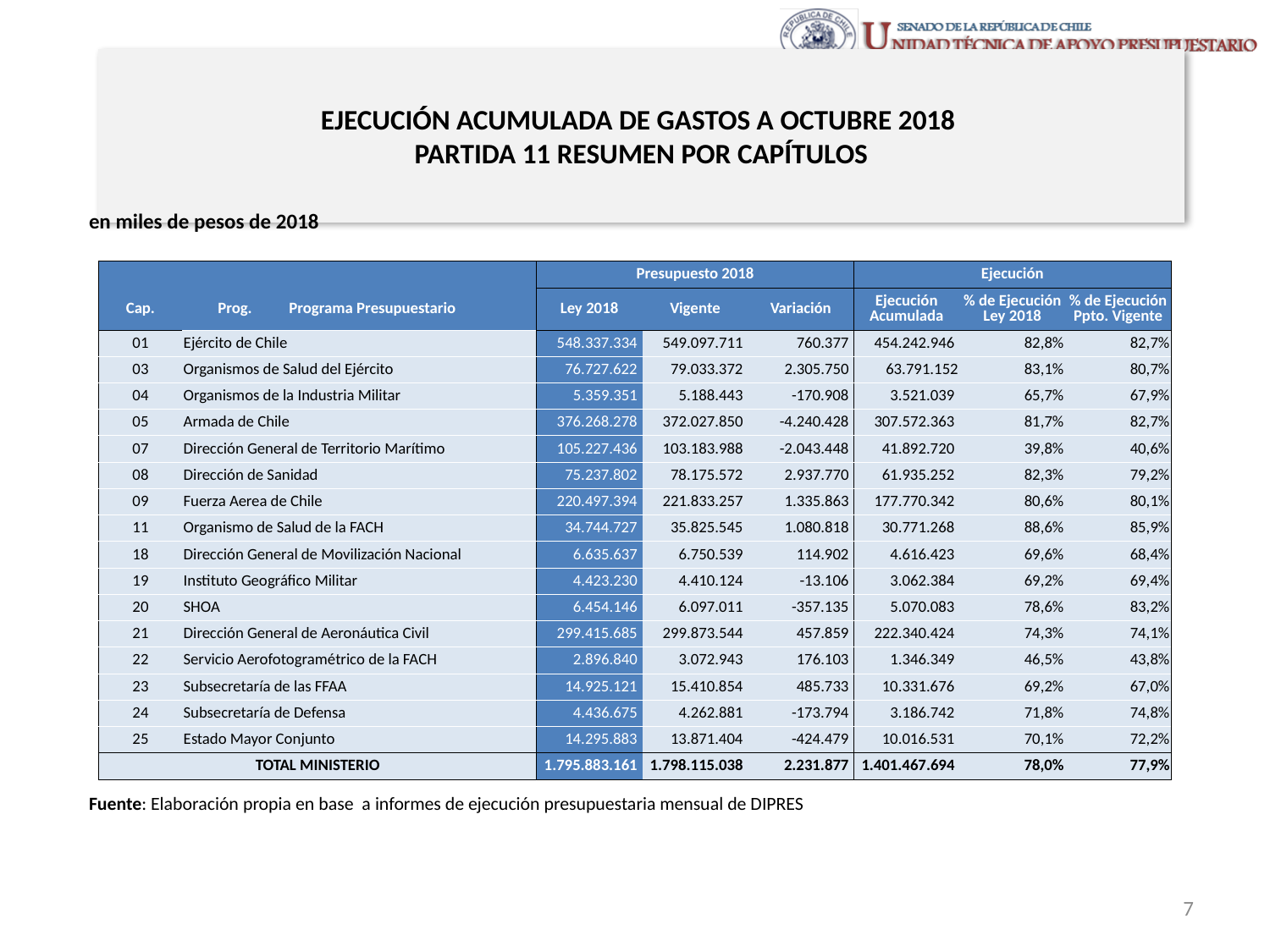

# EJECUCIÓN ACUMULADA DE GASTOS A OCTUBRE 2018 PARTIDA 11 RESUMEN POR CAPÍTULOS
en miles de pesos de 2018
|  |  |  | Presupuesto 2018 |  |  | Ejecución |  |  |
| --- | --- | --- | --- | --- | --- | --- | --- | --- |
| Cap. | Prog. | Programa Presupuestario | Ley 2018 | Vigente | Variación | Ejecución Acumulada | % de Ejecución Ley 2018 | % de Ejecución Ppto. Vigente |
| 01 | Ejército de Chile |  | 548.337.334 | 549.097.711 | 760.377 | 454.242.946 | 82,8% | 82,7% |
| 03 | Organismos de Salud del Ejército |  | 76.727.622 | 79.033.372 | 2.305.750 | 63.791.152 | 83,1% | 80,7% |
| 04 | Organismos de la Industria Militar |  | 5.359.351 | 5.188.443 | -170.908 | 3.521.039 | 65,7% | 67,9% |
| 05 | Armada de Chile |  | 376.268.278 | 372.027.850 | -4.240.428 | 307.572.363 | 81,7% | 82,7% |
| 07 | Dirección General de Territorio Marítimo |  | 105.227.436 | 103.183.988 | -2.043.448 | 41.892.720 | 39,8% | 40,6% |
| 08 | Dirección de Sanidad |  | 75.237.802 | 78.175.572 | 2.937.770 | 61.935.252 | 82,3% | 79,2% |
| 09 | Fuerza Aerea de Chile |  | 220.497.394 | 221.833.257 | 1.335.863 | 177.770.342 | 80,6% | 80,1% |
| 11 | Organismo de Salud de la FACH |  | 34.744.727 | 35.825.545 | 1.080.818 | 30.771.268 | 88,6% | 85,9% |
| 18 | Dirección General de Movilización Nacional |  | 6.635.637 | 6.750.539 | 114.902 | 4.616.423 | 69,6% | 68,4% |
| 19 | Instituto Geográfico Militar |  | 4.423.230 | 4.410.124 | -13.106 | 3.062.384 | 69,2% | 69,4% |
| 20 | SHOA |  | 6.454.146 | 6.097.011 | -357.135 | 5.070.083 | 78,6% | 83,2% |
| 21 | Dirección General de Aeronáutica Civil |  | 299.415.685 | 299.873.544 | 457.859 | 222.340.424 | 74,3% | 74,1% |
| 22 | Servicio Aerofotogramétrico de la FACH |  | 2.896.840 | 3.072.943 | 176.103 | 1.346.349 | 46,5% | 43,8% |
| 23 | Subsecretaría de las FFAA |  | 14.925.121 | 15.410.854 | 485.733 | 10.331.676 | 69,2% | 67,0% |
| 24 | Subsecretaría de Defensa |  | 4.436.675 | 4.262.881 | -173.794 | 3.186.742 | 71,8% | 74,8% |
| 25 | Estado Mayor Conjunto |  | 14.295.883 | 13.871.404 | -424.479 | 10.016.531 | 70,1% | 72,2% |
| TOTAL MINISTERIO |  |  | 1.795.883.161 | 1.798.115.038 | 2.231.877 | 1.401.467.694 | 78,0% | 77,9% |
Fuente: Elaboración propia en base  a informes de ejecución presupuestaria mensual de DIPRES
7